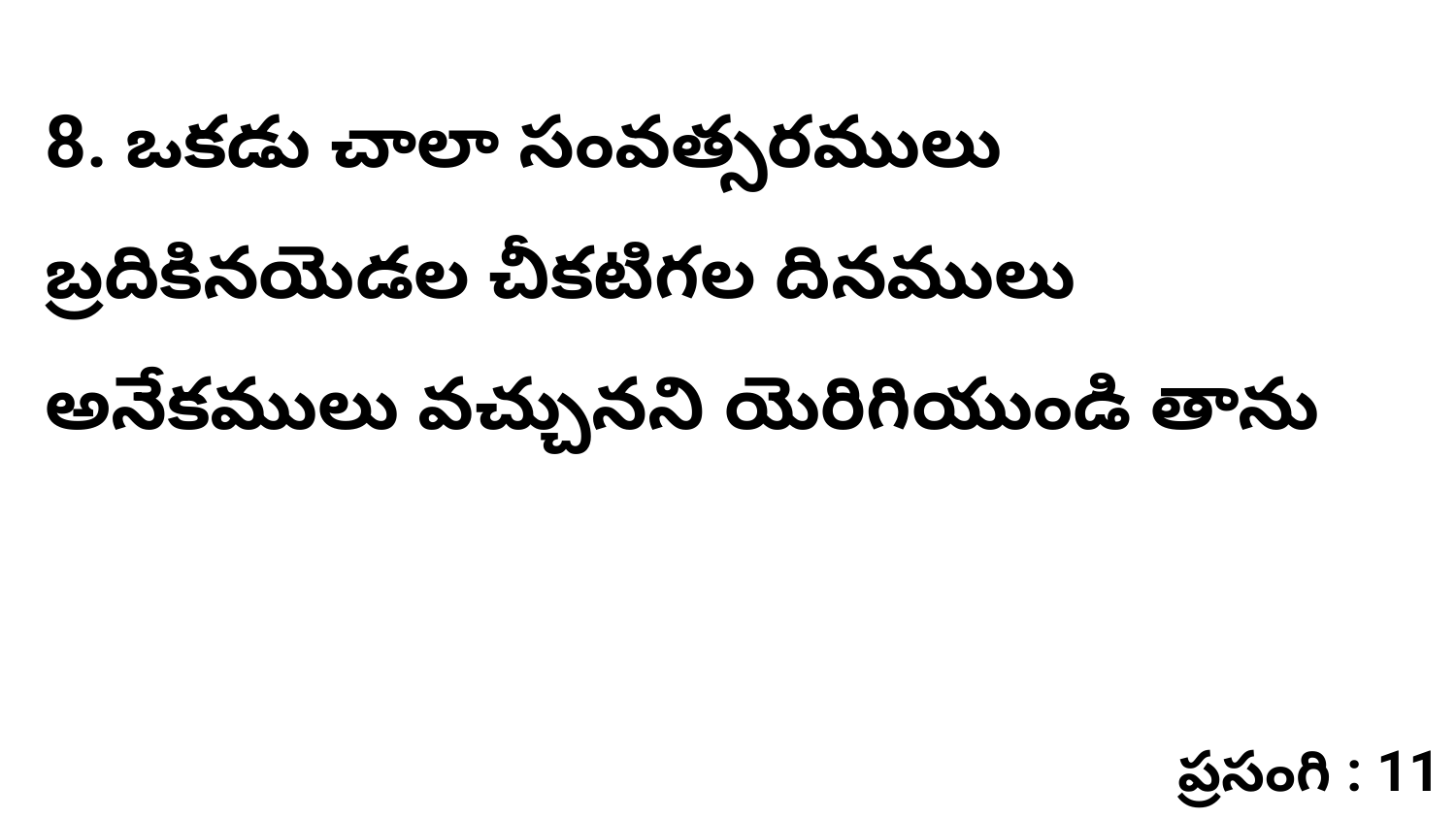

8. ఒకడు చాలా సంవత్సరములు బ్రదికినయెడల చీకటిగల దినములు అనేకములు వచ్చునని యెరిగియుండి తాను
ప్రసంగి : 11